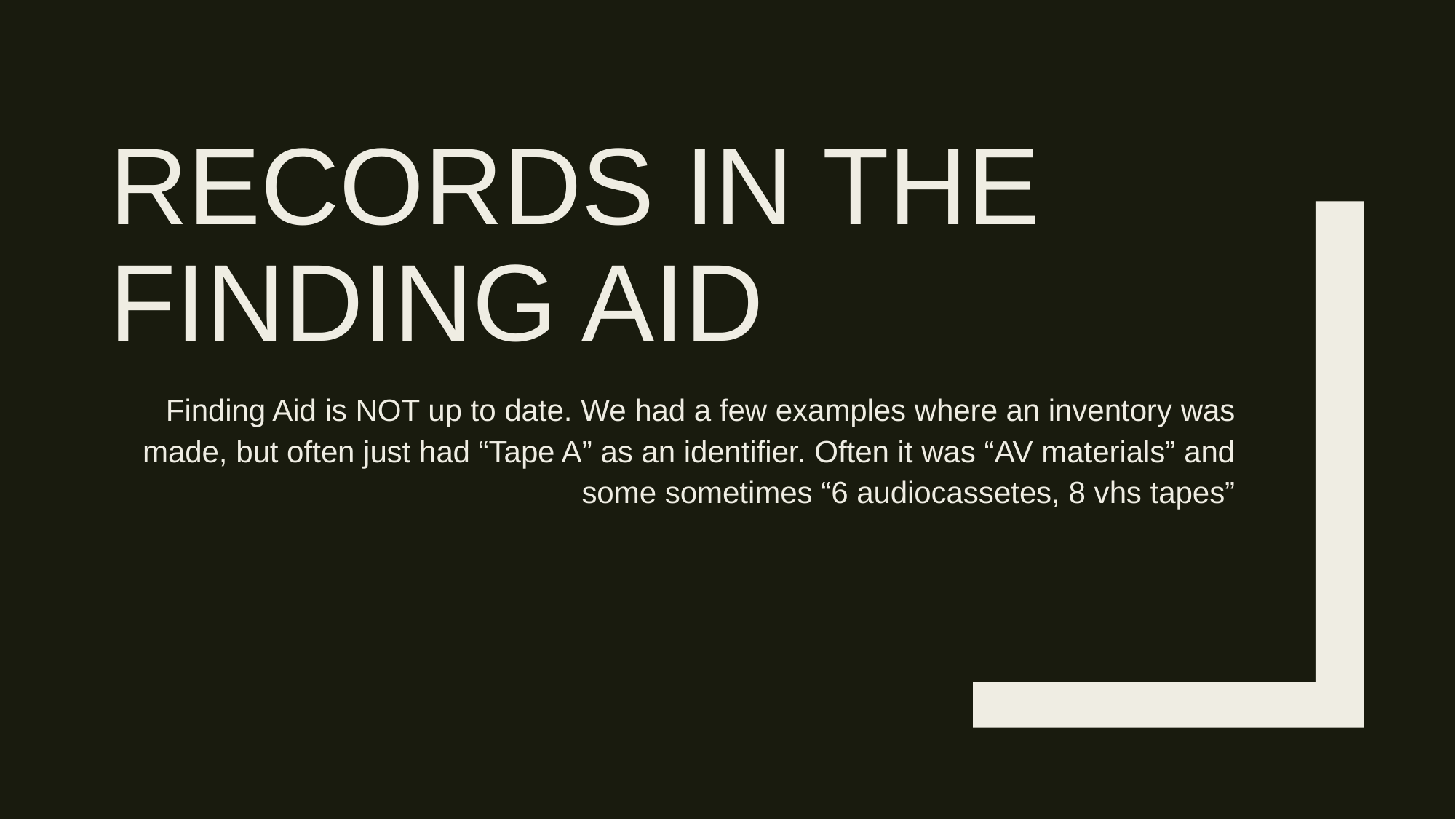

# Records in the finding Aid
Finding Aid is NOT up to date. We had a few examples where an inventory was made, but often just had “Tape A” as an identifier. Often it was “AV materials” and some sometimes “6 audiocassetes, 8 vhs tapes”